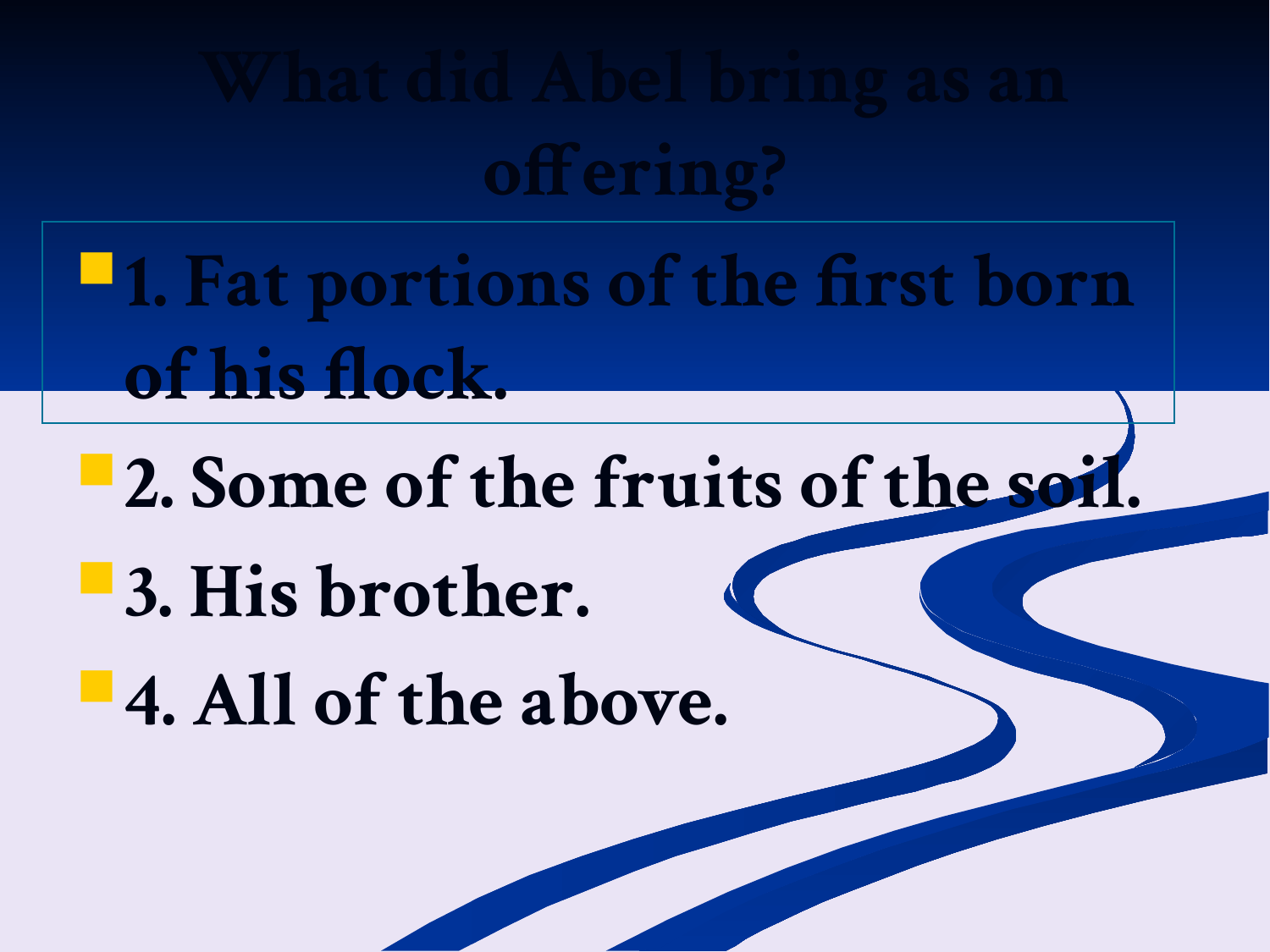

# What did Abel bring as an offering?

1. Fat portions of the first born of his flock.
2. Some of the fruits of the soil.
3. His brother.
4. All of the above.